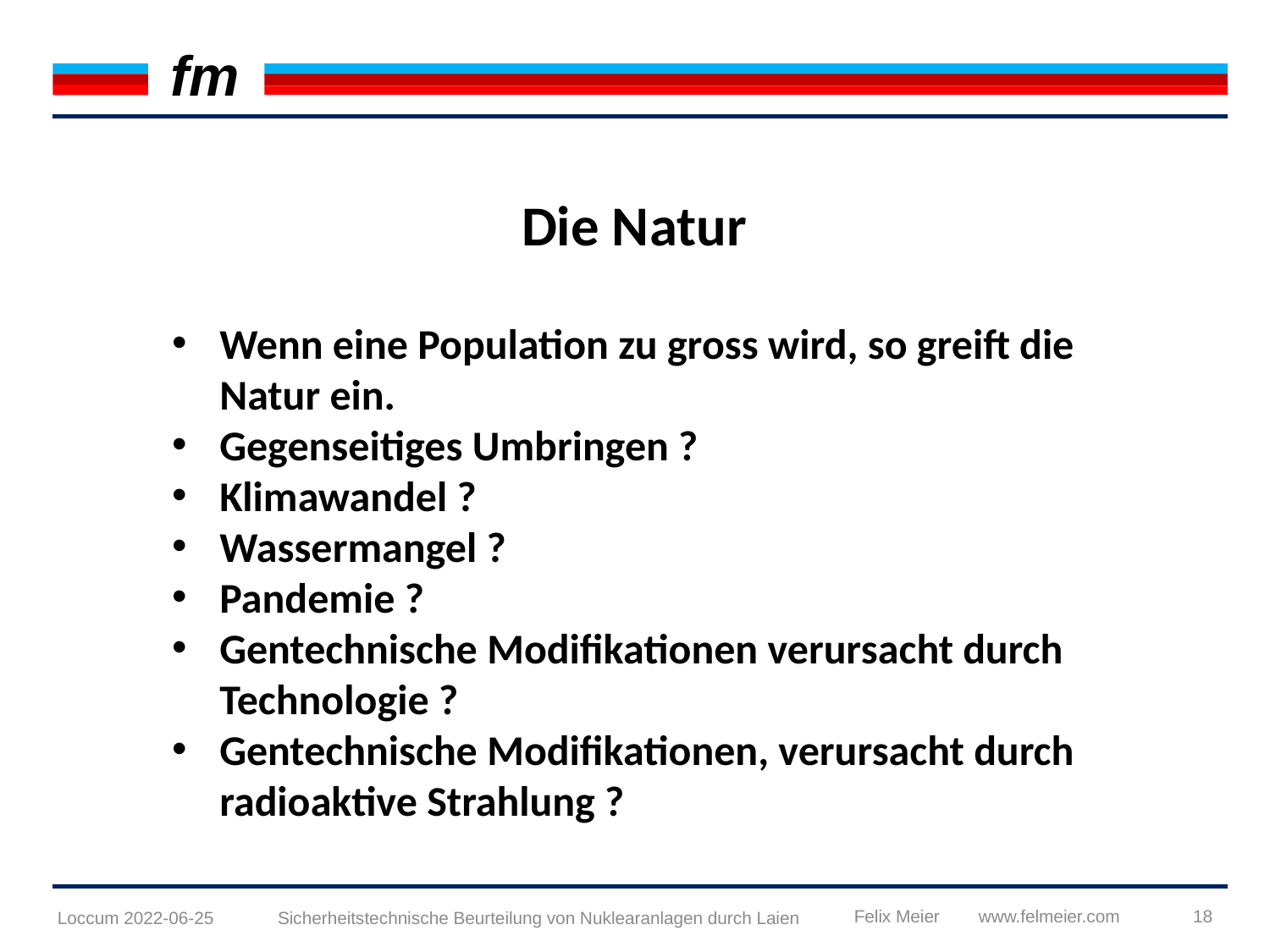

Die Natur
Wenn eine Population zu gross wird, so greift die Natur ein.
Gegenseitiges Umbringen ?
Klimawandel ?
Wassermangel ?
Pandemie ?
Gentechnische Modifikationen verursacht durch Technologie ?
Gentechnische Modifikationen, verursacht durch radioaktive Strahlung ?
18
Loccum 2022-06-25
Sicherheitstechnische Beurteilung von Nuklearanlagen durch Laien